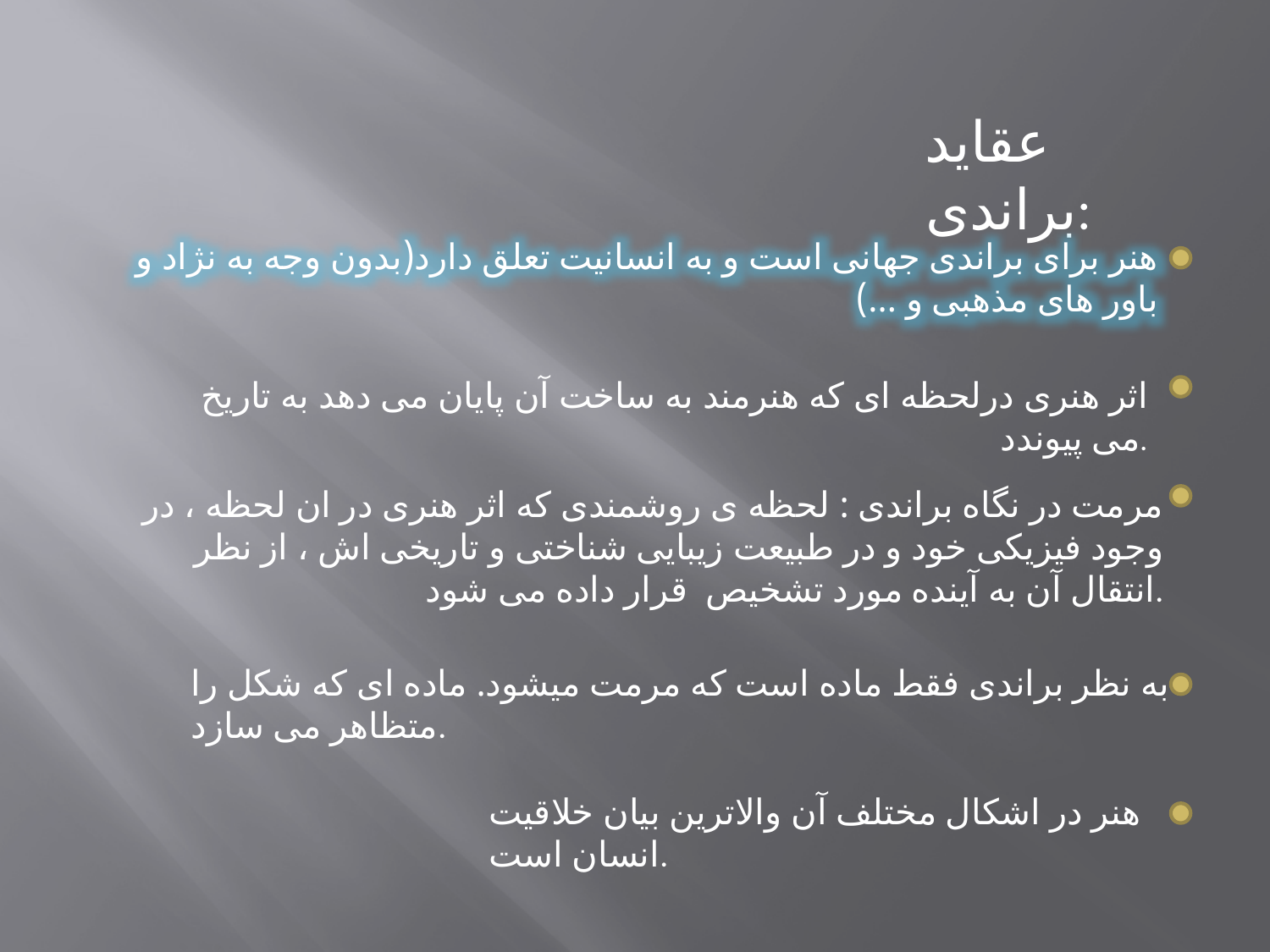

عقاید براندی:
هنر برای براندی جهانی است و به انسانیت تعلق دارد(بدون وجه به نژاد و باور های مذهبی و ...)

اثر هنری درلحظه ای که هنرمند به ساخت آن پایان می دهد به تاریخ می پیوندد.

مرمت در نگاه براندی : لحظه ی روشمندی که اثر هنری در ان لحظه ، در وجود فیزیکی خود و در طبیعت زیبایی شناختی و تاریخی اش ، از نظر انتقال آن به آینده مورد تشخیص  قرار داده می شود.

به نظر براندی فقط ماده است که مرمت میشود. ماده ای که شکل را متظاهر می سازد.

هنر در اشکال مختلف آن والاترین بیان خلاقیت انسان است.